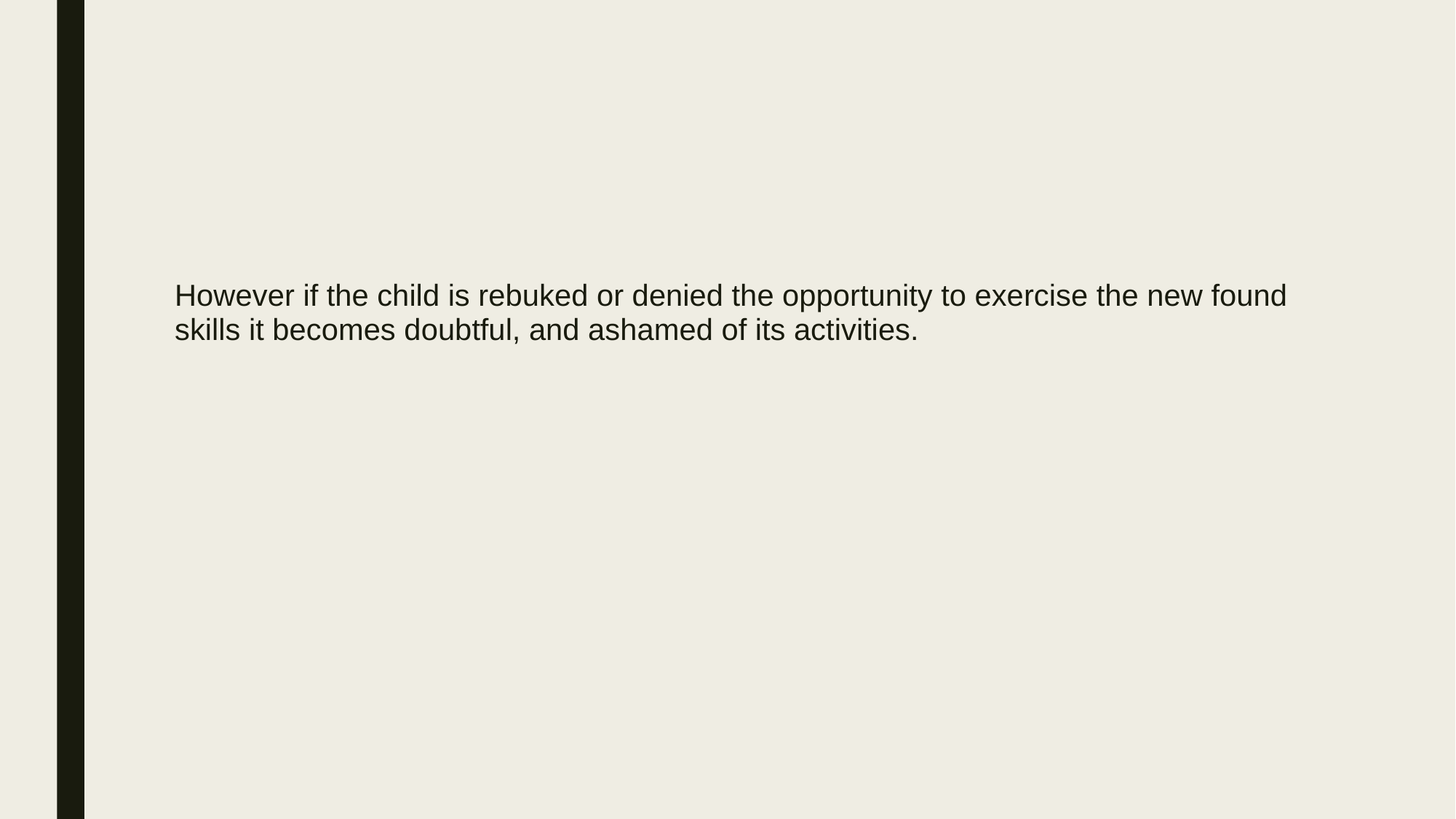

#
However if the child is rebuked or denied the opportunity to exercise the new found skills it becomes doubtful, and ashamed of its activities.